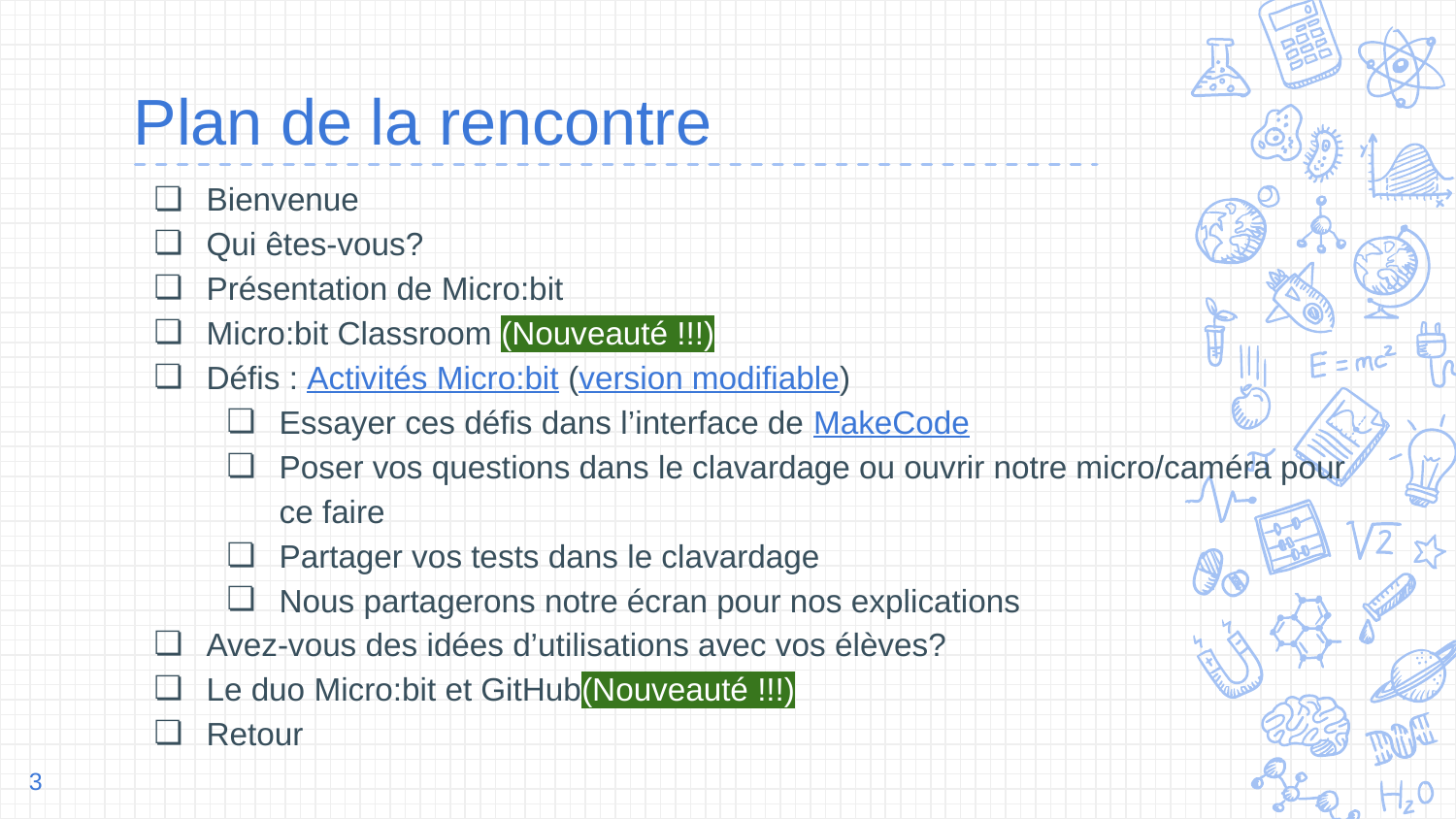

# Plan de la rencontre
Bienvenue
Qui êtes-vous?
Présentation de Micro:bit
Micro:bit Classroom (Nouveauté !!!)
Défis : Activités Micro:bit (version modifiable)
Essayer ces défis dans l’interface de MakeCode
Poser vos questions dans le clavardage ou ouvrir notre micro/caméra pour ce faire
Partager vos tests dans le clavardage
Nous partagerons notre écran pour nos explications
Avez-vous des idées d’utilisations avec vos élèves?
Le duo Micro:bit et GitHub(Nouveauté !!!)
Retour
3